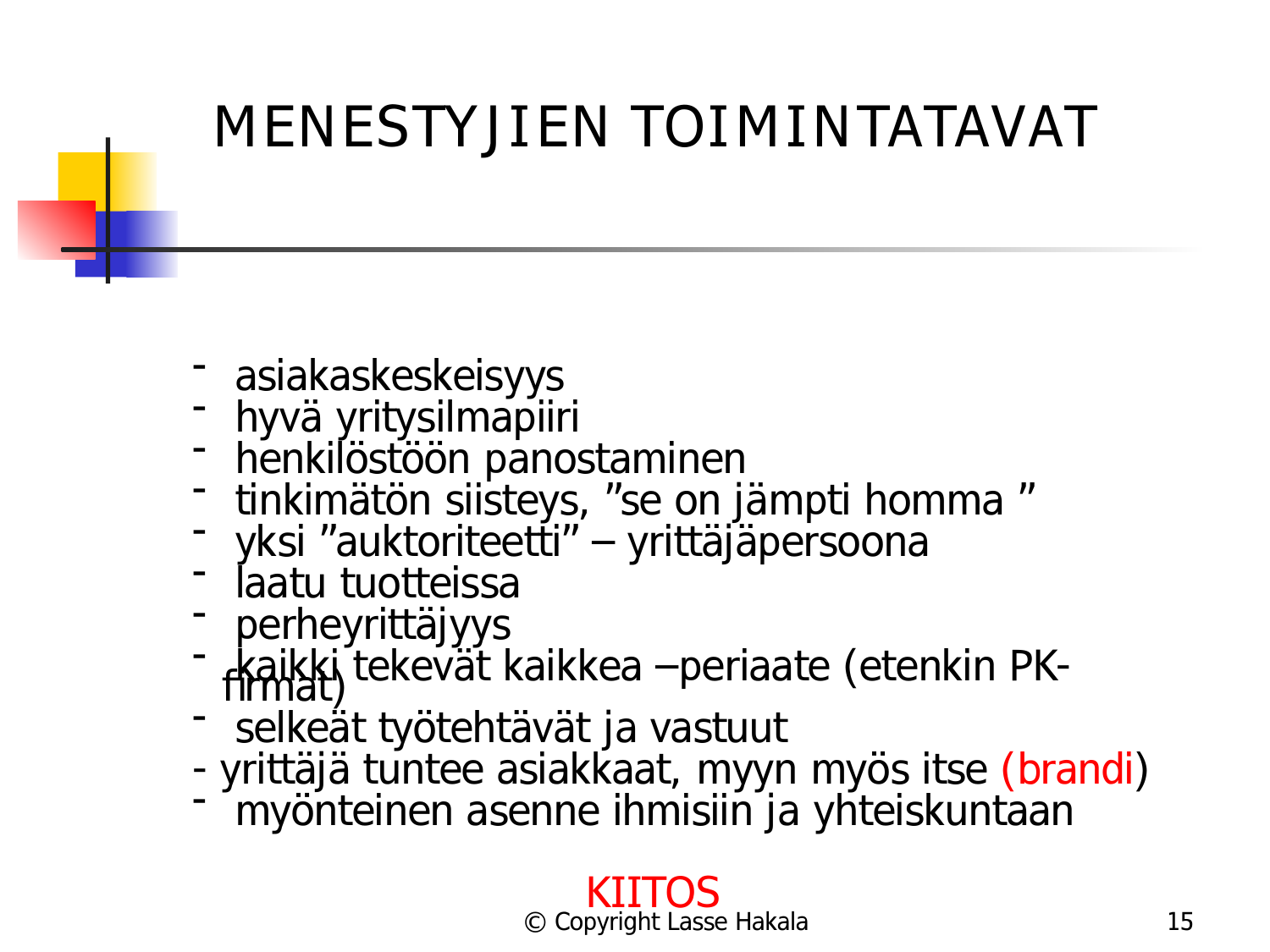

MENESTYJIEN TOIMINTATAVAT

 asiakaskeskeisyys
 hyvä yritysilmapiiri
 henkilöstöön panostaminen
 tinkimätön siisteys, ”se on jämpti homma ”
 yksi ”auktoriteetti” – yrittäjäpersoona
 laatu tuotteissa
 perheyrittäjyys
 kaikki tekevät kaikkea –periaate (etenkin PK-firmat)
 selkeät työtehtävät ja vastuut
- yrittäjä tuntee asiakkaat, myyn myös itse (brandi)
 myönteinen asenne ihmisiin ja yhteiskuntaan

                              KIITOS
© Copyright Lasse Hakala
15